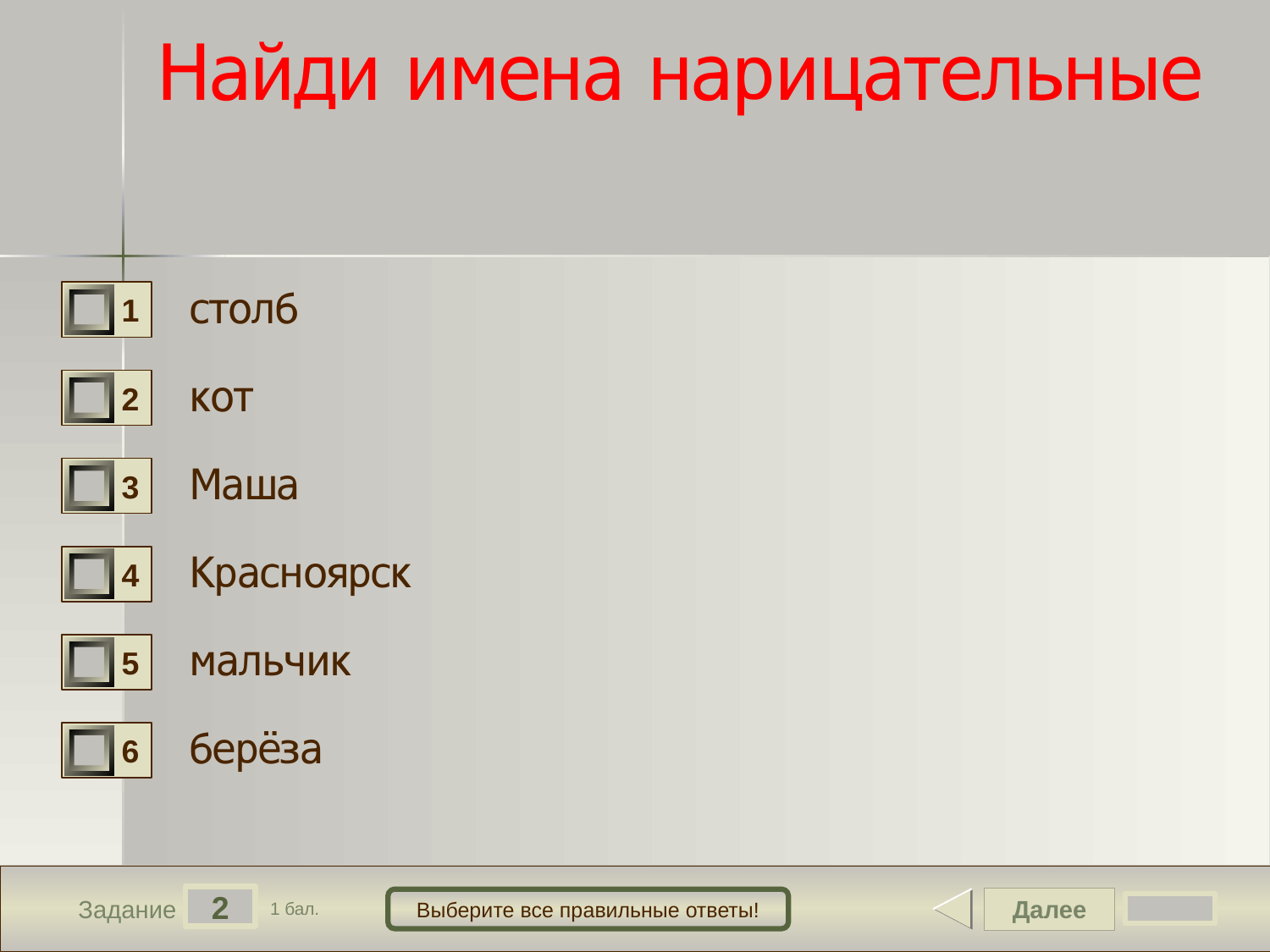

# Найди имена нарицательные
столб
1

кот
2

Маша
3

Красноярск
4

мальчик
5

берёза
6

2

Далее
Выберите все правильные ответы!
Задание

1 бал.